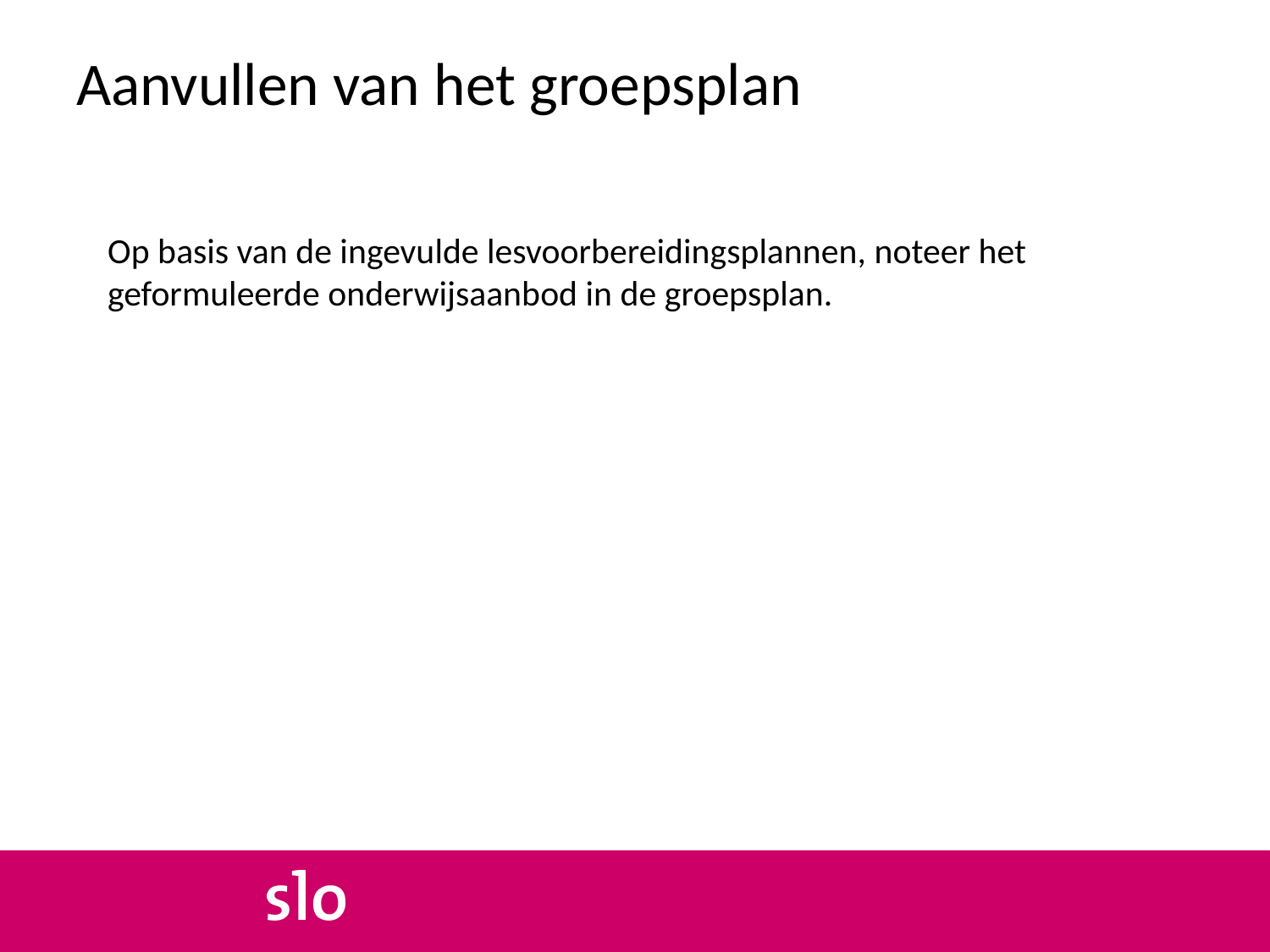

# Aanvullen van het groepsplan
Op basis van de ingevulde lesvoorbereidingsplannen, noteer het geformuleerde onderwijsaanbod in de groepsplan.